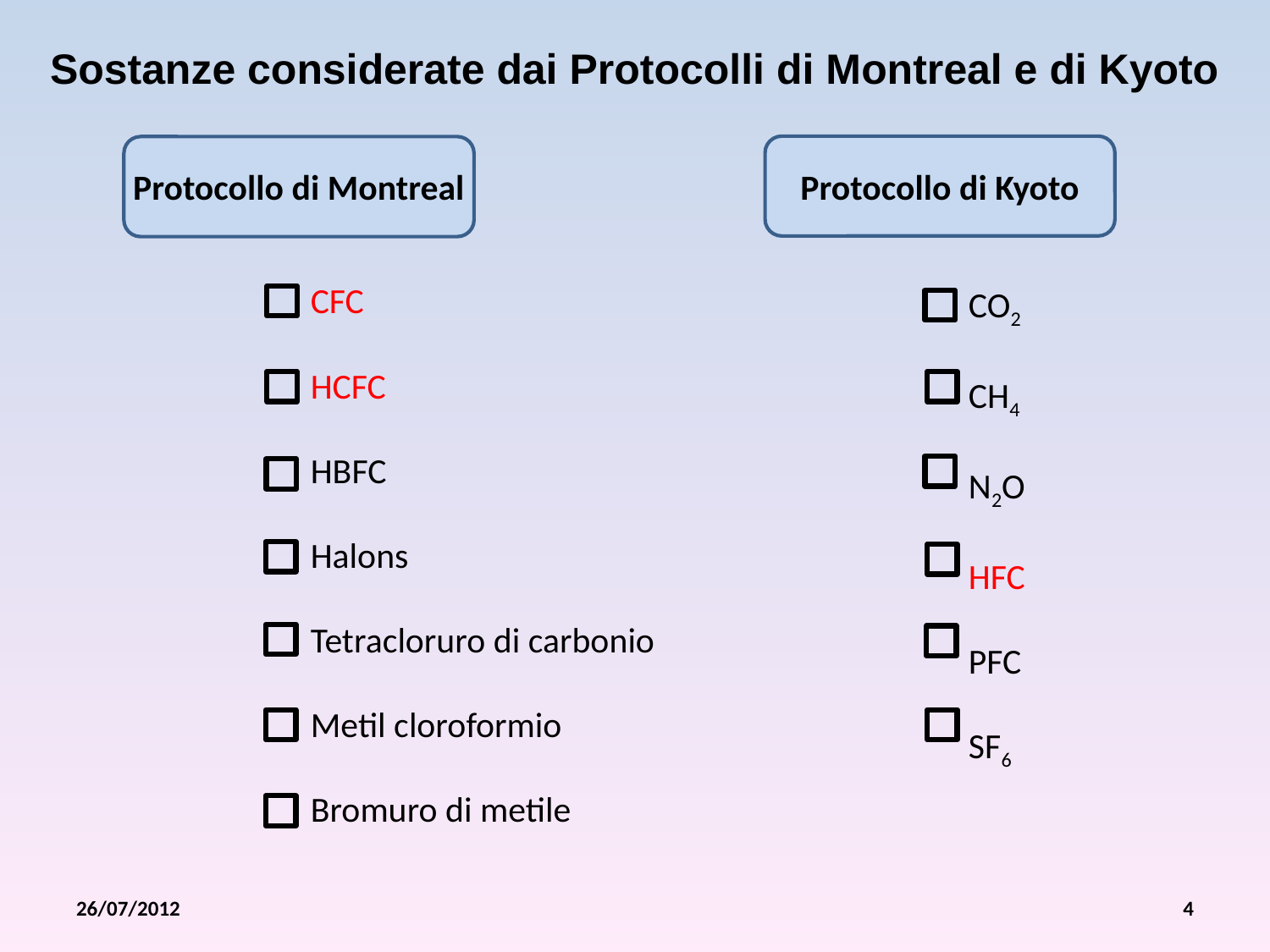

Sostanze considerate dai Protocolli di Montreal e di Kyoto

Protocollo di Montreal
Protocollo di Kyoto
CFC

HCFC

HBFC

Halons

Tetracloruro di carbonio

Metil cloroformio

Bromuro di metile
CO2

CH4

N2O

HFC

PFC

SF6

26/07/2012
4